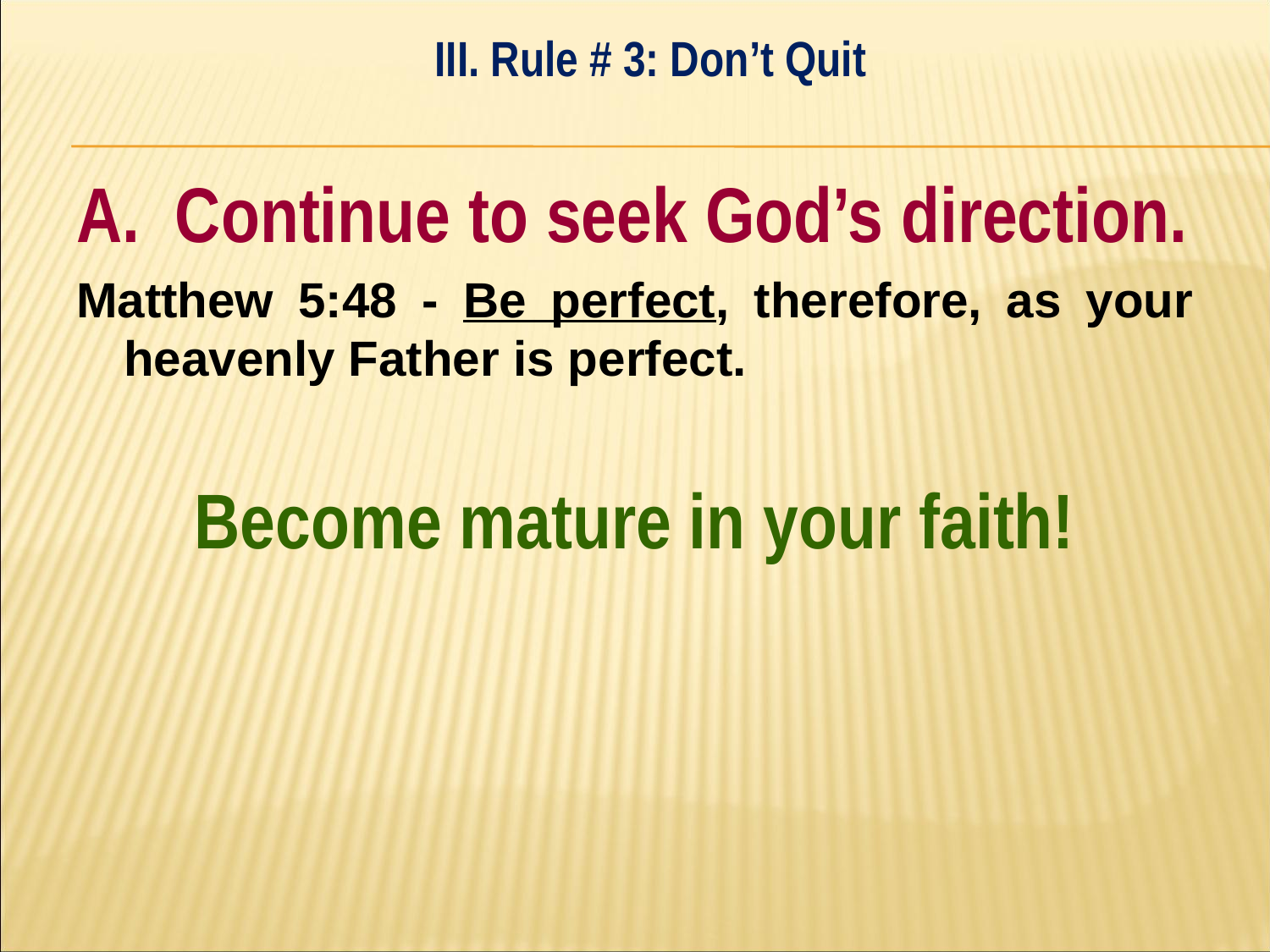

III. Rule # 3: Don’t Quit
#
A.  Continue to seek God’s direction.
Matthew 5:48 - Be perfect, therefore, as your heavenly Father is perfect.

Become mature in your faith!